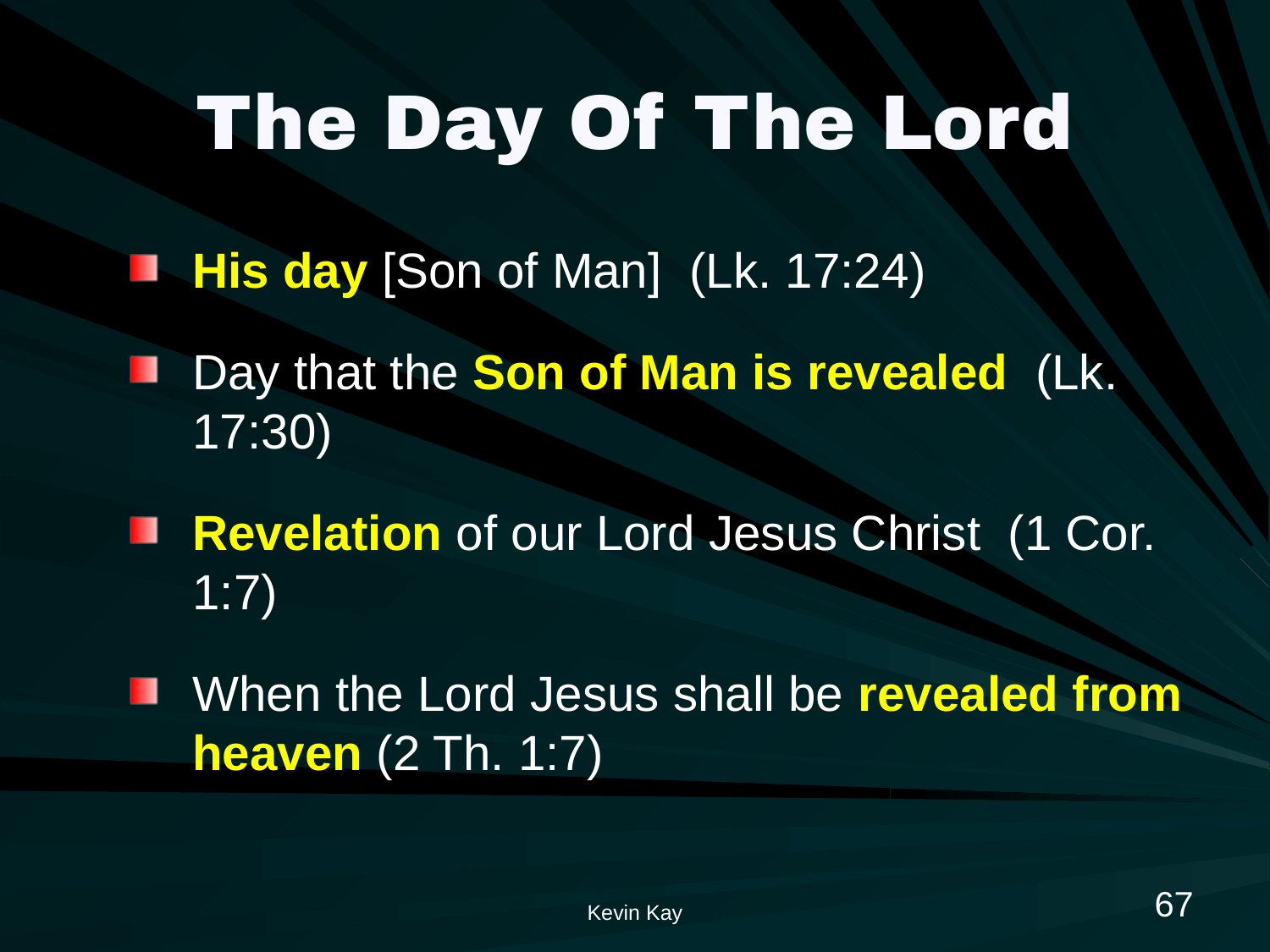

# The Day Of The Lord
His day [Son of Man]  (Lk. 17:24)
Day that the Son of Man is revealed  (Lk. 17:30)
Revelation of our Lord Jesus Christ  (1 Cor. 1:7)
When the Lord Jesus shall be revealed from heaven (2 Th. 1:7)
67
Kevin Kay